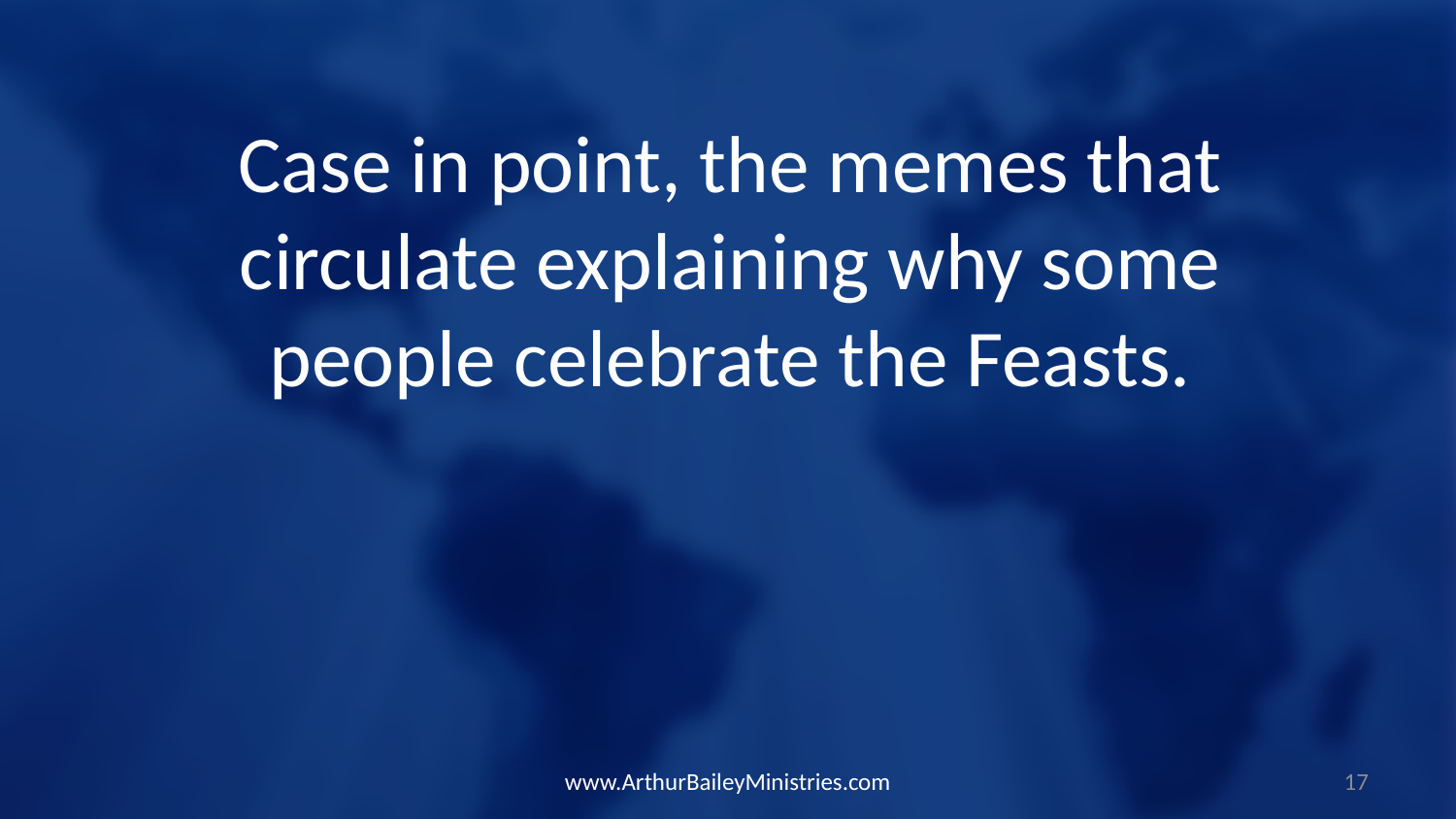

Case in point, the memes that circulate explaining why some people celebrate the Feasts.

www.ArthurBaileyMinistries.com
17